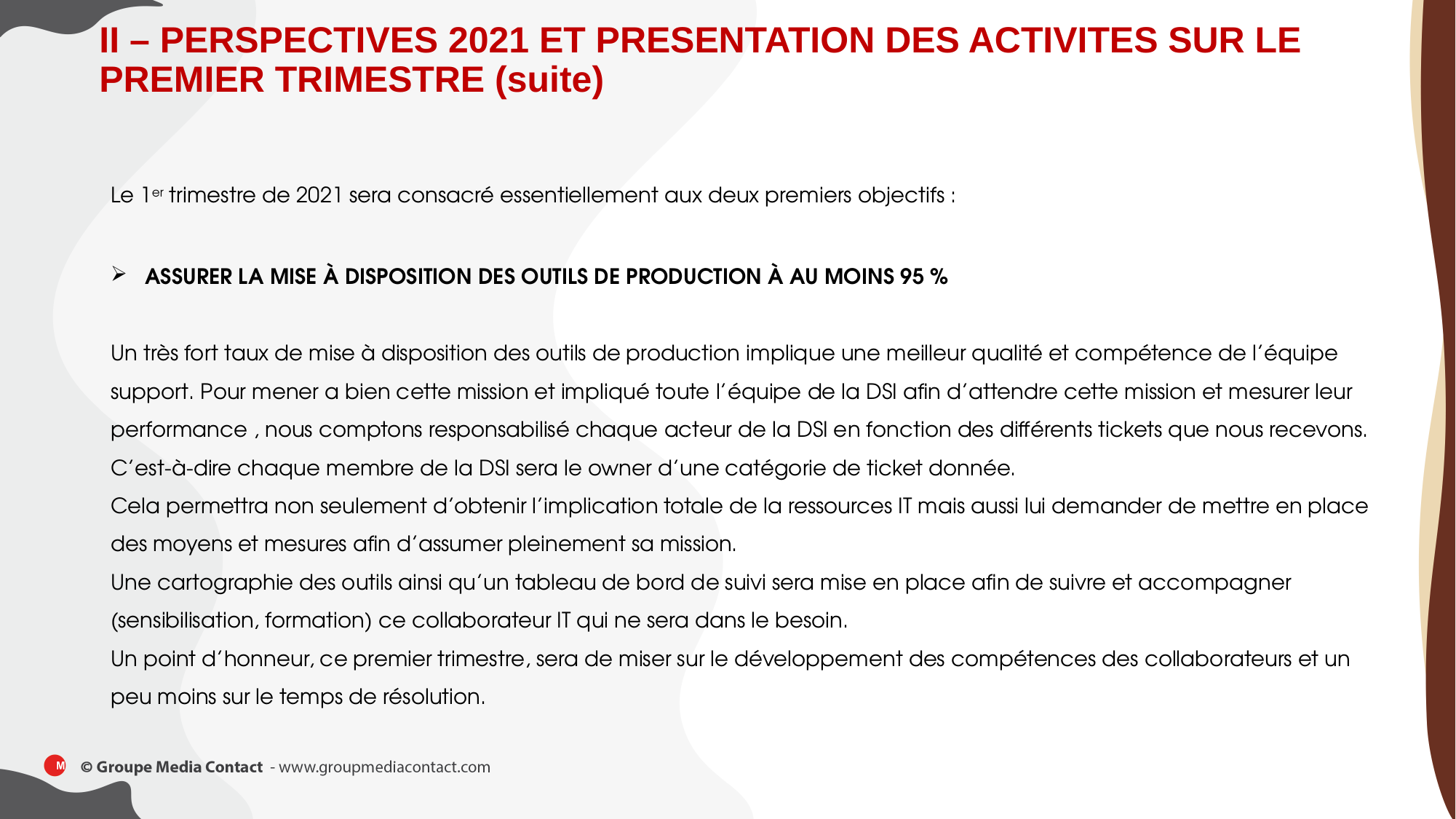

II – PERSPECTIVES 2021 ET PRESENTATION DES ACTIVITES SUR LE PREMIER TRIMESTRE (suite)

Le 1er trimestre de 2021 sera consacré essentiellement aux deux premiers objectifs :

ASSURER LA MISE À DISPOSITION DES OUTILS DE PRODUCTION À AU MOINS 95 %

Un très fort taux de mise à disposition des outils de production implique une meilleur qualité et compétence de l’équipe support. Pour mener a bien cette mission et impliqué toute l’équipe de la DSI afin d’attendre cette mission et mesurer leur performance , nous comptons responsabilisé chaque acteur de la DSI en fonction des différents tickets que nous recevons. C’est-à-dire chaque membre de la DSI sera le owner d’une catégorie de ticket donnée.
Cela permettra non seulement d’obtenir l’implication totale de la ressources IT mais aussi lui demander de mettre en place des moyens et mesures afin d’assumer pleinement sa mission.
Une cartographie des outils ainsi qu’un tableau de bord de suivi sera mise en place afin de suivre et accompagner (sensibilisation, formation) ce collaborateur IT qui ne sera dans le besoin.
Un point d’honneur, ce premier trimestre, sera de miser sur le développement des compétences des collaborateurs et un peu moins sur le temps de résolution.